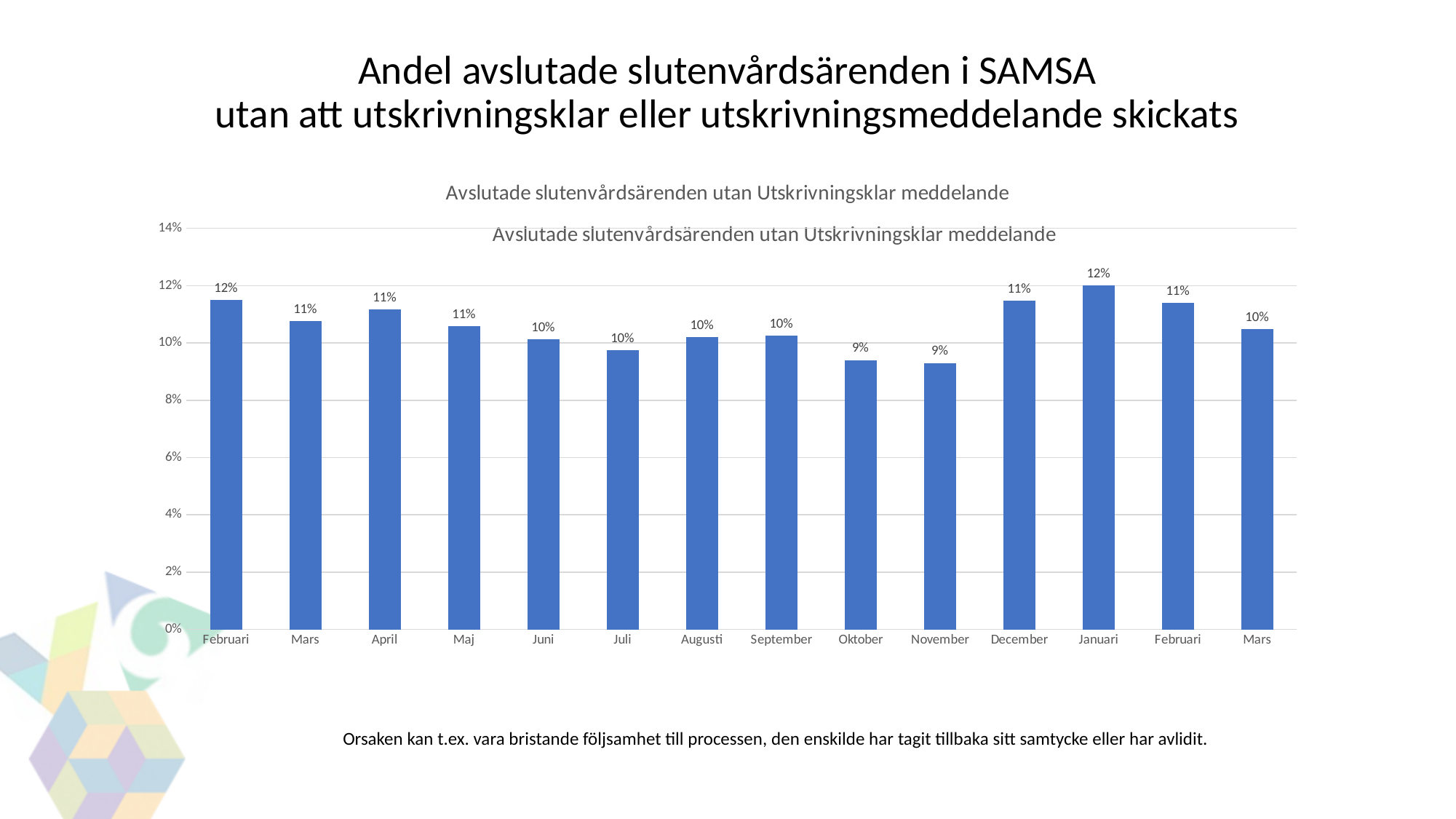

# Andel avslutade slutenvårdsärenden i SAMSA utan att utskrivningsklar eller utskrivningsmeddelande skickats

### Chart: Avslutade slutenvårdsärenden utan Utskrivningsklar meddelande

| Category |  |
|---|---|
| Februari | 0.11511132164850782 |
| Mars | 0.10771564802774165 |
| April | 0.11177968062948392 |
| Maj | 0.1059542676024451 |
| Juni | 0.10141236397314193 |
| Juli | 0.0975483870967742 |
| Augusti | 0.10194758355373888 |
| September | 0.10249824889096427 |
| Oktober | 0.0940628637951106 |
| November | 0.09303944315545244 |
| December | 0.11472191930207197 |
| Januari | 0.12 |
| Februari | 0.11407300672430355 |
| Mars | 0.10474738675958188 |

### Chart: Avslutade slutenvårdsärenden utan Utskrivningsklar meddelande

| Category |
|---|
Orsaken kan t.ex. vara bristande följsamhet till processen, den enskilde har tagit tillbaka sitt samtycke eller har avlidit.